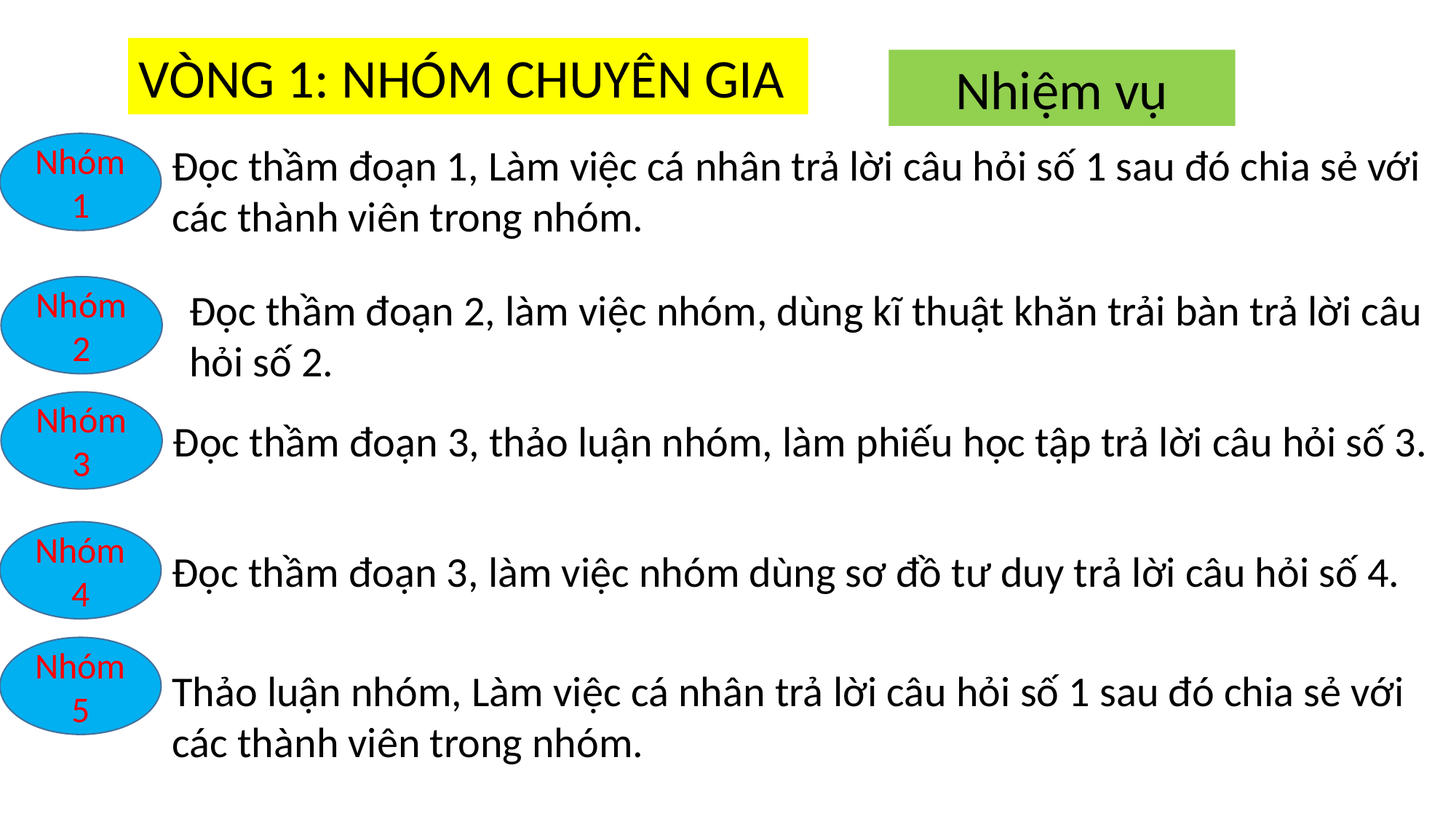

VÒNG 1: NHÓM CHUYÊN GIA
Nhiệm vụ
Nhóm 1
Đọc thầm đoạn 1, Làm việc cá nhân trả lời câu hỏi số 1 sau đó chia sẻ với các thành viên trong nhóm.
Nhóm 2
Đọc thầm đoạn 2, làm việc nhóm, dùng kĩ thuật khăn trải bàn trả lời câu hỏi số 2.
Nhóm 3
Đọc thầm đoạn 3, thảo luận nhóm, làm phiếu học tập trả lời câu hỏi số 3.
Nhóm 4
Đọc thầm đoạn 3, làm việc nhóm dùng sơ đồ tư duy trả lời câu hỏi số 4.
Nhóm 5
Thảo luận nhóm, Làm việc cá nhân trả lời câu hỏi số 1 sau đó chia sẻ với các thành viên trong nhóm.